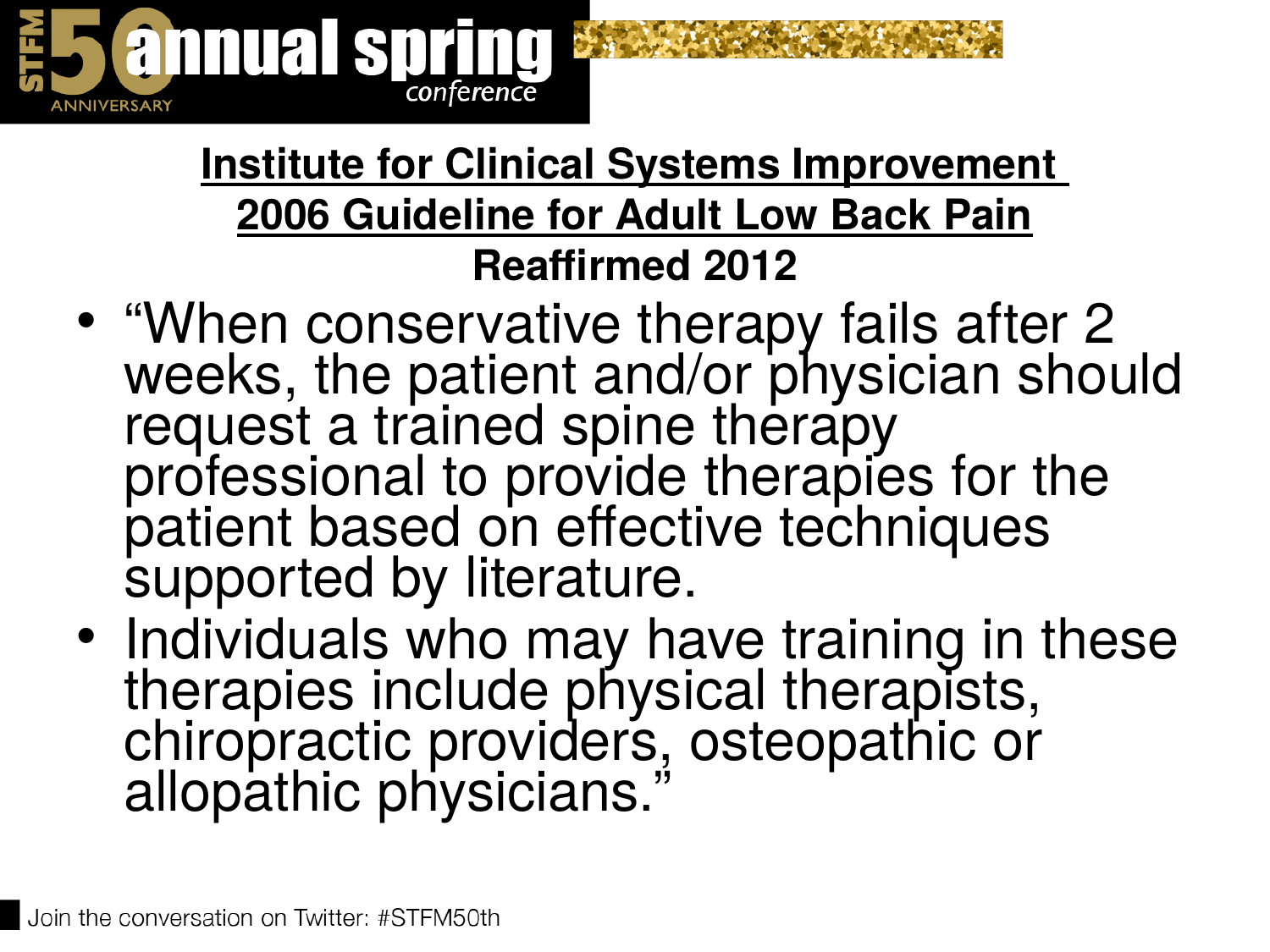

# Institute for Clinical Systems Improvement 2006 Guideline for Adult Low Back Pain Reaffirmed 2012
“When conservative therapy fails after 2 weeks, the patient and/or physician should request a trained spine therapy professional to provide therapies for the patient based on effective techniques supported by literature.
Individuals who may have training in these therapies include physical therapists, chiropractic providers, osteopathic or allopathic physicians.”